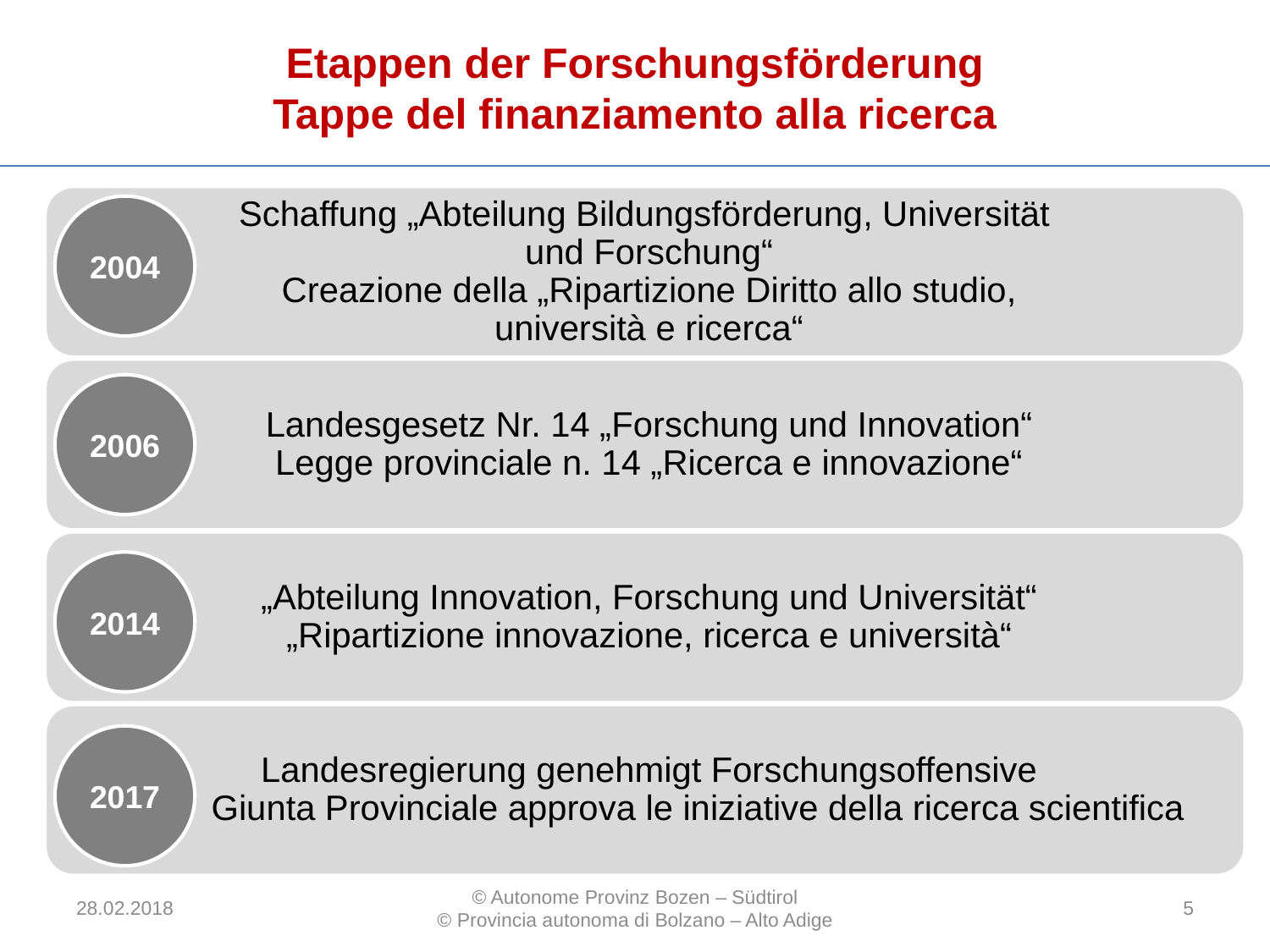

# Etappen der Forschungsförderung Tappe del finanziamento alla ricerca
Schaffung „Abteilung Bildungsförderung, Universität
und Forschung“
Creazione della „Ripartizione Diritto allo studio,
università e ricerca“
Landesgesetz Nr. 14 „Forschung und Innovation“
Legge provinciale n. 14 „Ricerca e innovazione“
„Abteilung Innovation, Forschung und Universität“
„Ripartizione innovazione, ricerca e università“
Landesregierung genehmigt Forschungsoffensive
La      Giunta Provinciale approva le iniziative della ricerca scientifica
2004
2006
2014
2017
28.02.2018
© Autonome Provinz Bozen – Südtirol
© Provincia autonoma di Bolzano – Alto Adige
5